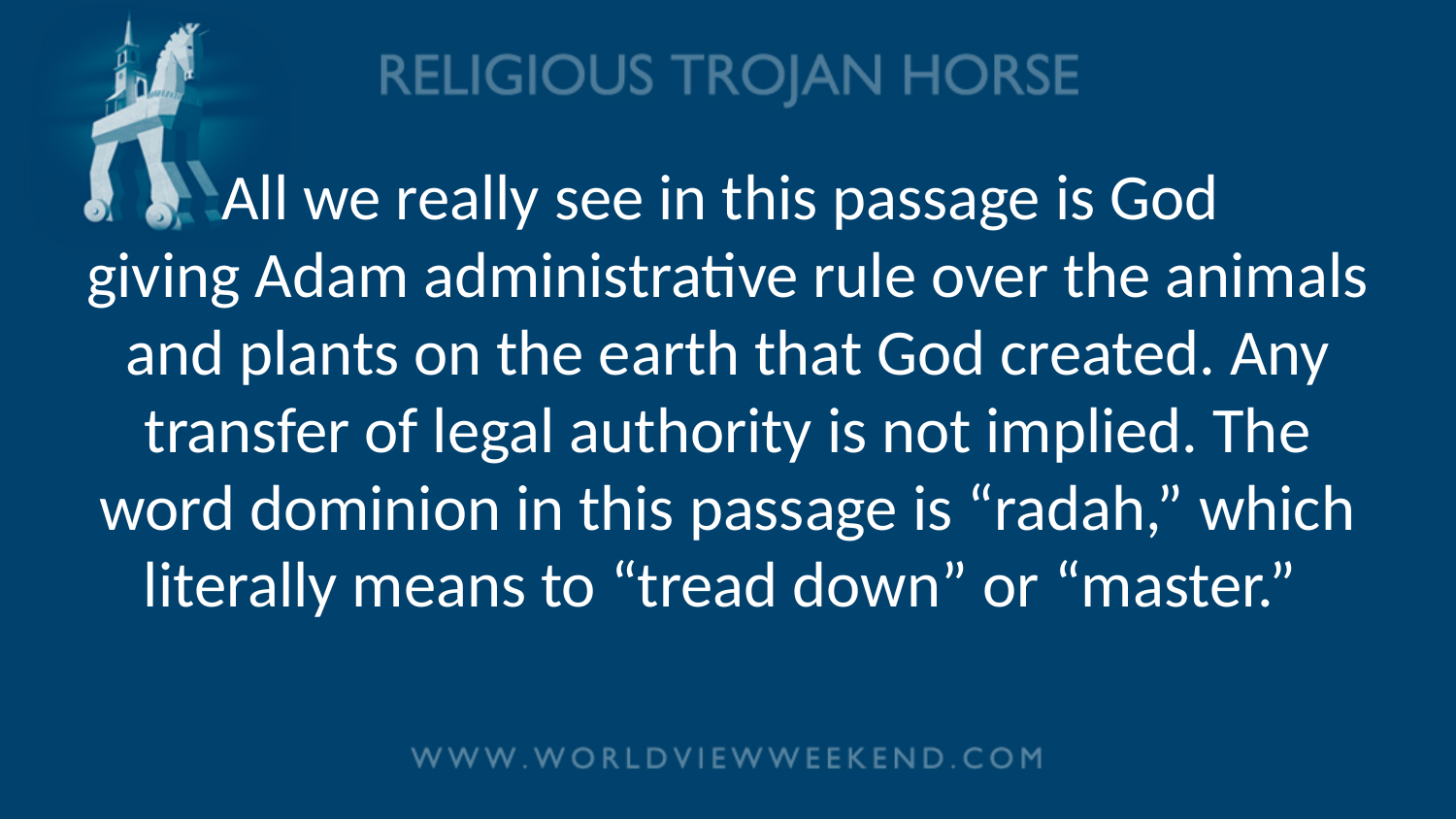

# All we really see in this passage is God giving Adam administrative rule over the animals and plants on the earth that God created. Any transfer of legal authority is not implied. The word dominion in this passage is “radah,” which literally means to “tread down” or “master.”